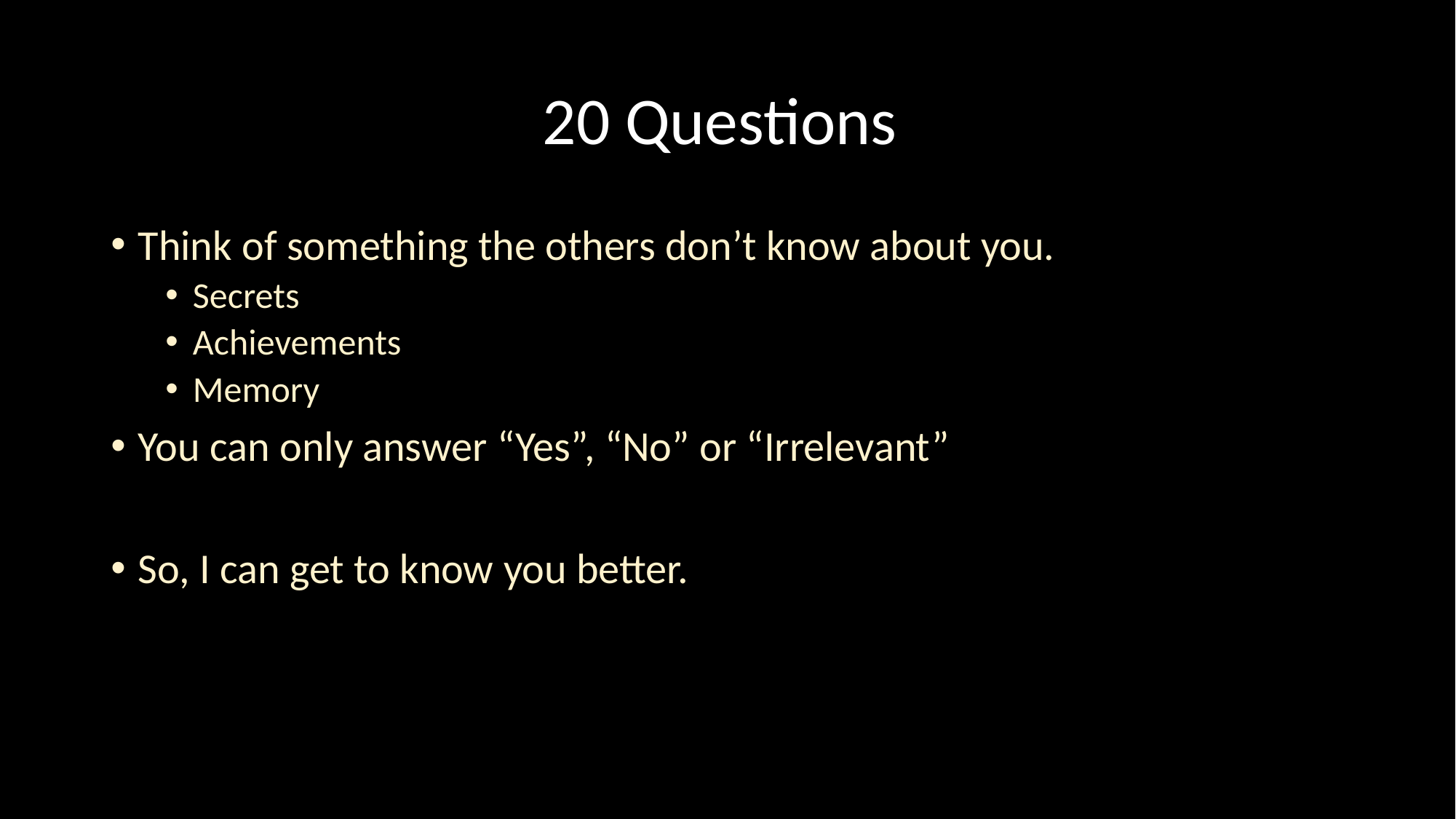

# 20 Questions
Think of something the others don’t know about you.
Secrets
Achievements
Memory
You can only answer “Yes”, “No” or “Irrelevant”

So, I can get to know you better.